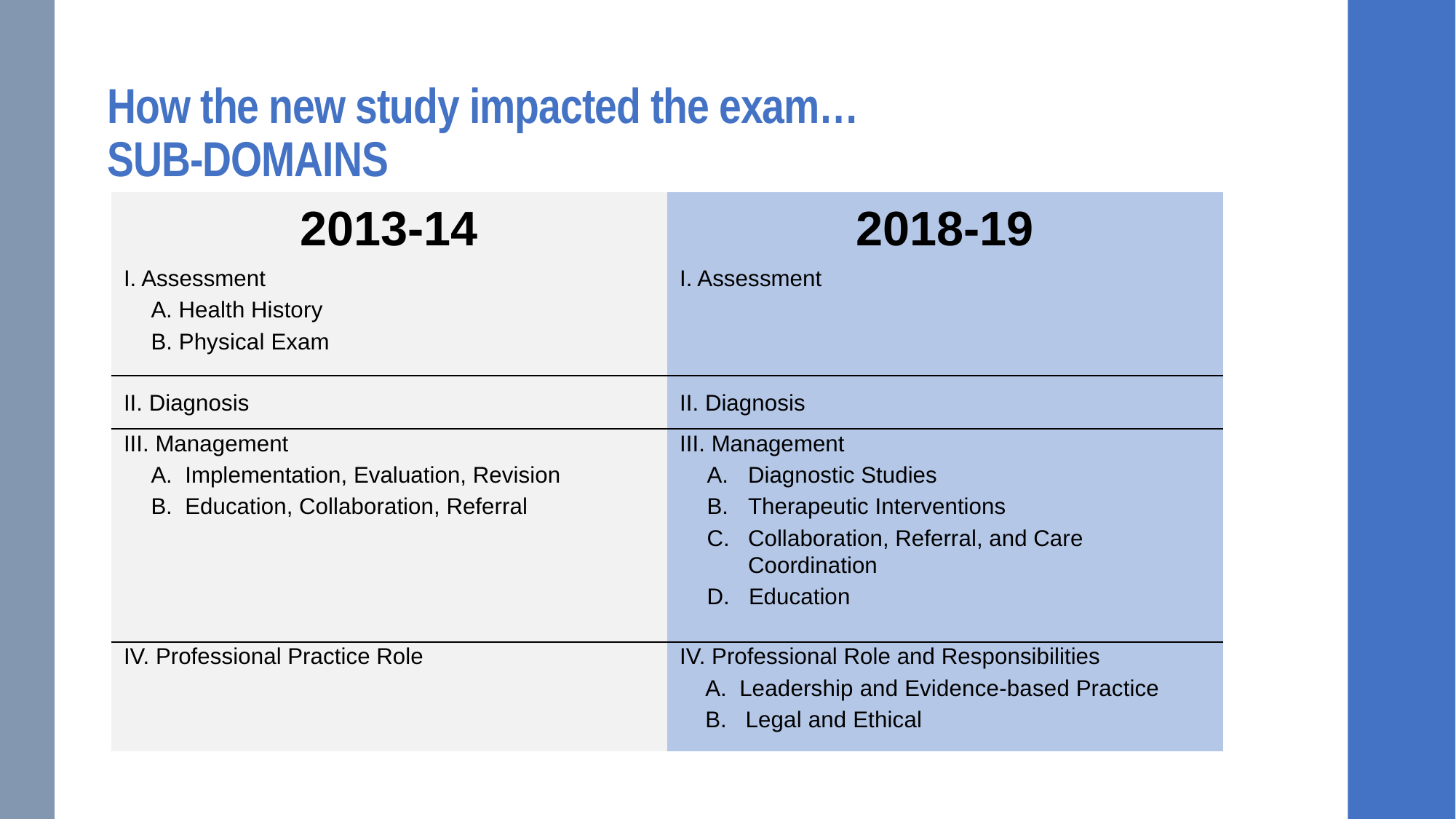

How the new study impacted the exam…
SUB-DOMAINS
| 2013-14 | 2018-19 |
| --- | --- |
| I. Assessment A. Health History B. Physical Exam | I. Assessment |
| II. Diagnosis | II. Diagnosis |
| III. Management A. Implementation, Evaluation, Revision B. Education, Collaboration, Referral | III. Management Diagnostic Studies Therapeutic Interventions Collaboration, Referral, and Care Coordination D. Education |
| IV. Professional Practice Role | IV. Professional Role and Responsibilities A. Leadership and Evidence-based Practice B. Legal and Ethical |